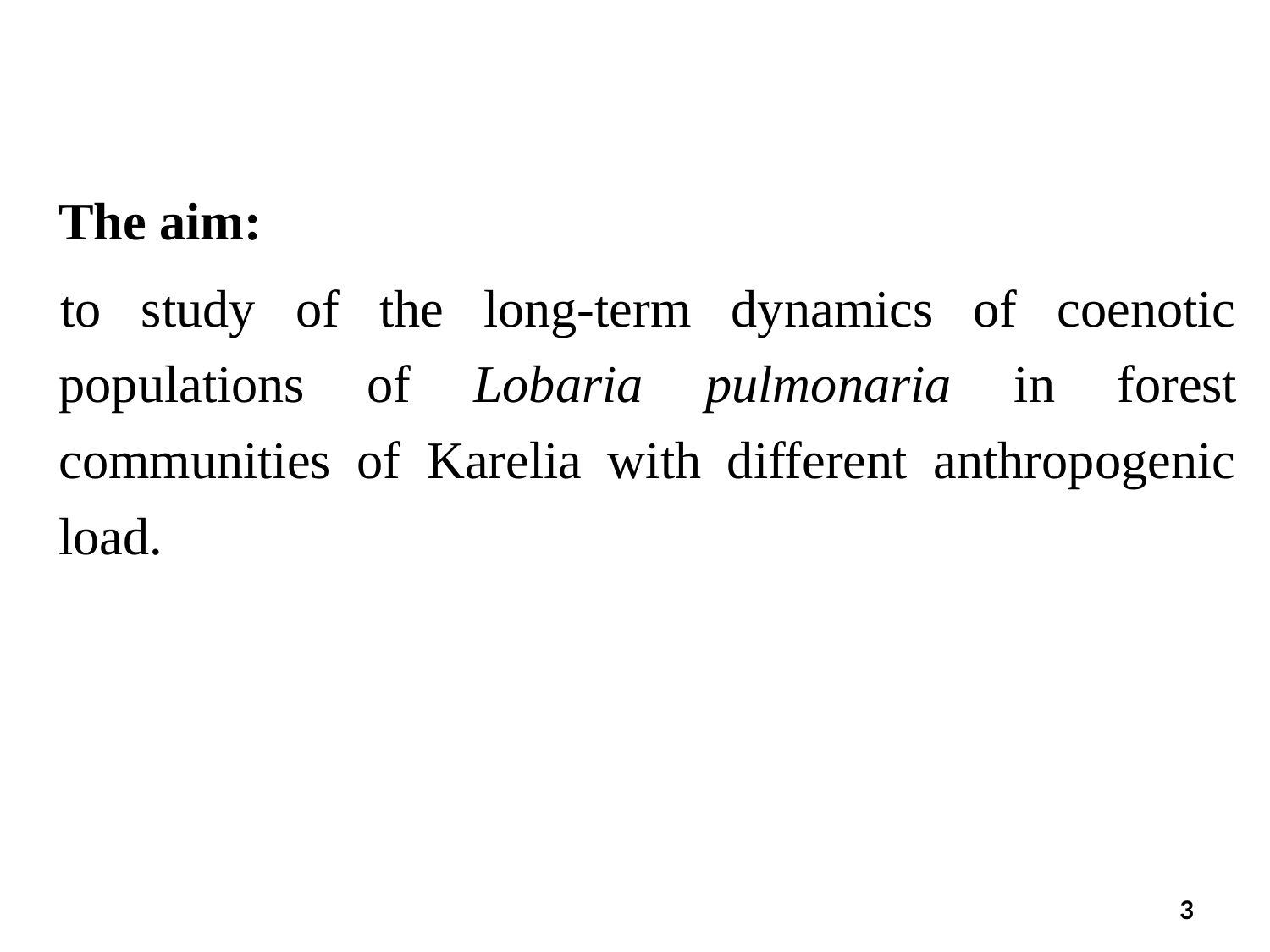

The aim:
to study of the long-term dynamics of coenotic populations of Lobaria pulmonaria in forest communities of Karelia with different anthropogenic load.

3